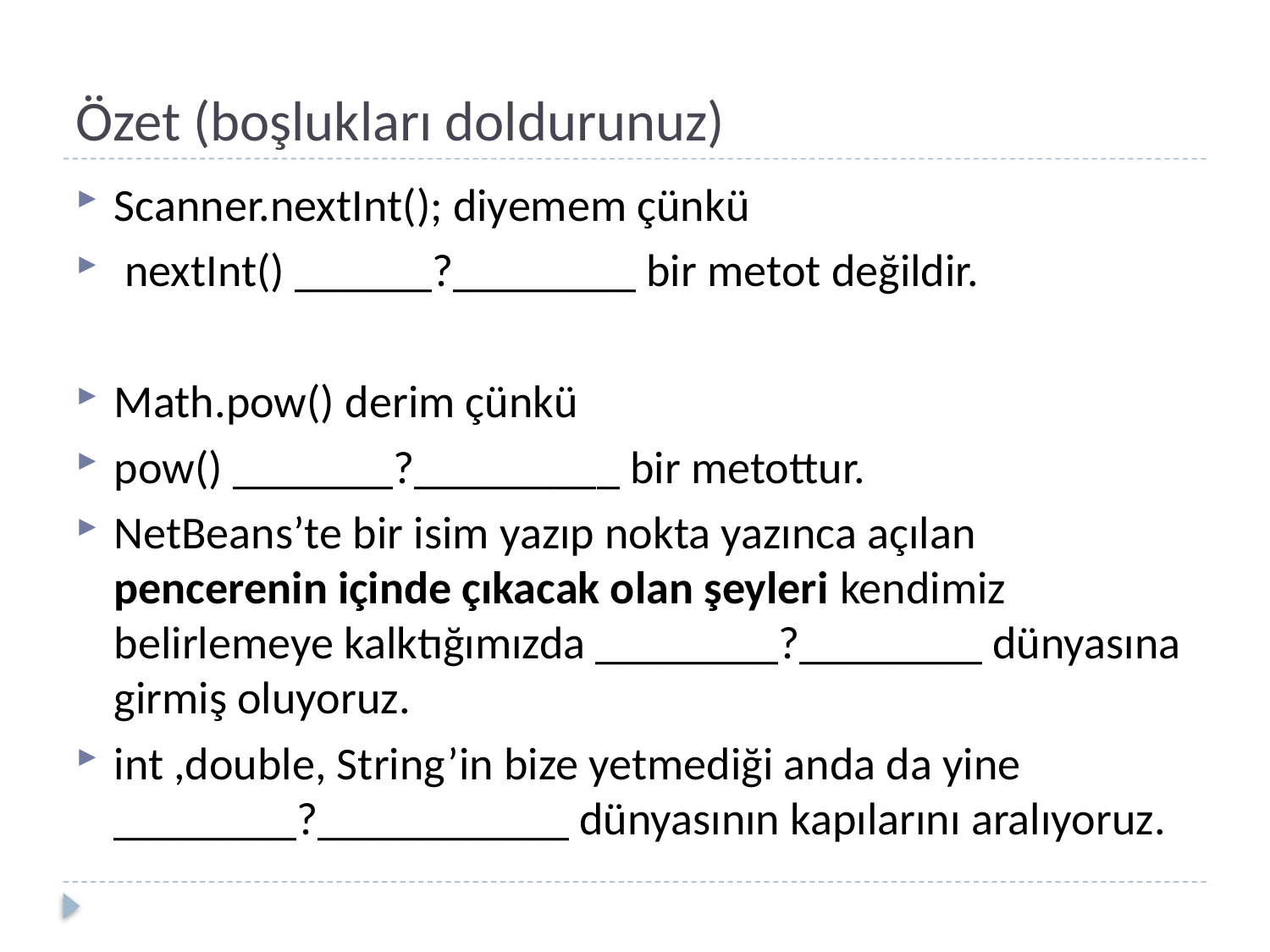

# Özet (boşlukları doldurunuz)
Scanner.nextInt(); diyemem çünkü
 nextInt() ______?________ bir metot değildir.

Math.pow() derim çünkü
pow() _______?_________ bir metottur.
NetBeans’te bir isim yazıp nokta yazınca açılan pencerenin içinde çıkacak olan şeyleri kendimiz belirlemeye kalktığımızda ________?________ dünyasına girmiş oluyoruz.
int ,double, String’in bize yetmediği anda da yine ________?___________ dünyasının kapılarını aralıyoruz.